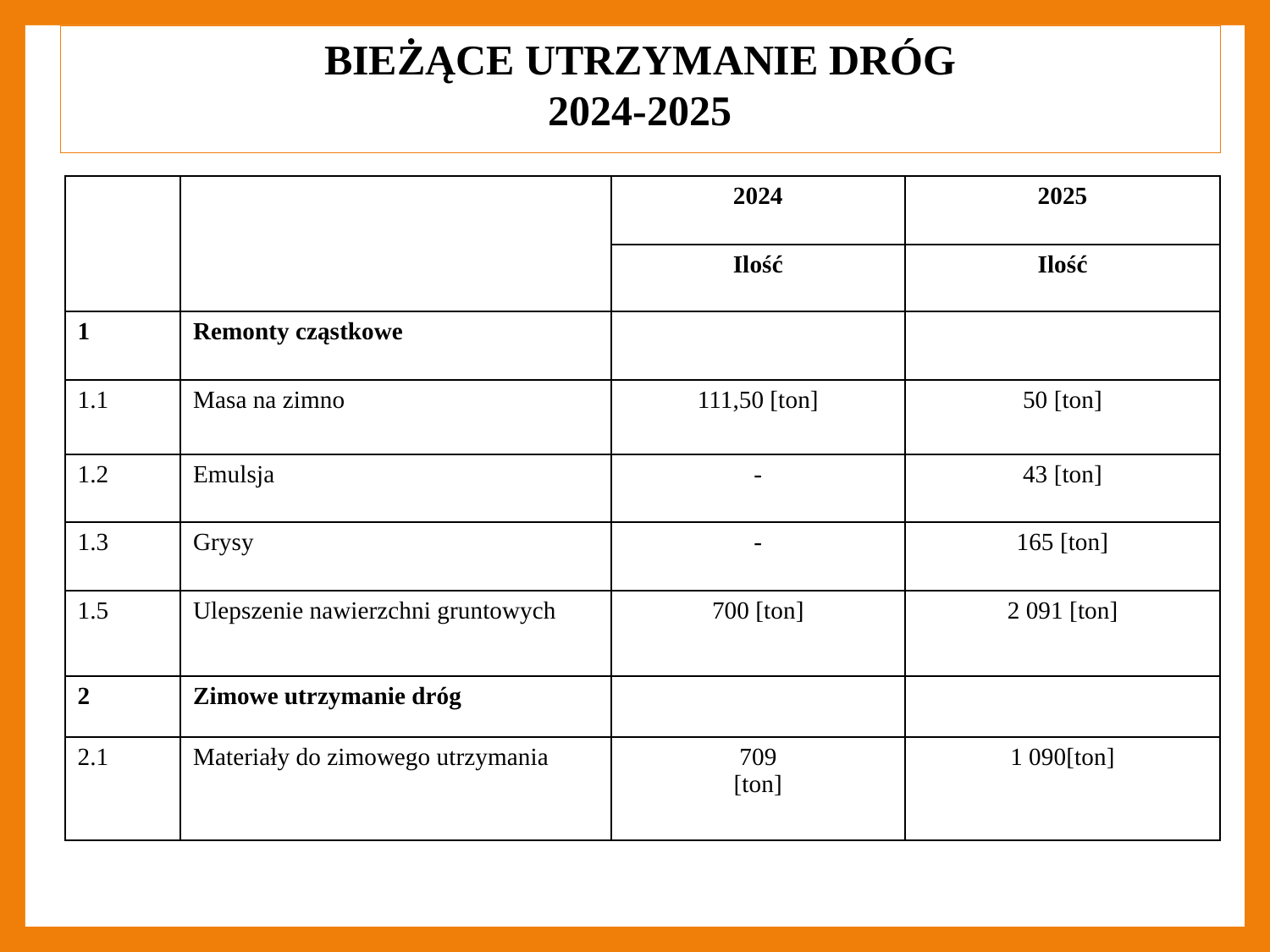

BIEŻĄCE UTRZYMANIE DRÓG
2024-2025
| LP. | 444 | 2024 | 2025 |
| --- | --- | --- | --- |
|  |  | Ilość | Ilość |
| 1 | Remonty cząstkowe |  |  |
| 1.1 | Masa na zimno | 111,50 [ton] | 50 [ton] |
| 1.2 | Emulsja | - | 43 [ton] |
| 1.3 | Grysy | - | 165 [ton] |
| 1.5 | Ulepszenie nawierzchni gruntowych | 700 [ton] | 2 091 [ton] |
| 2 | Zimowe utrzymanie dróg |  |  |
| 2.1 | Materiały do zimowego utrzymania | 709 [ton] | 1 090[ton] |